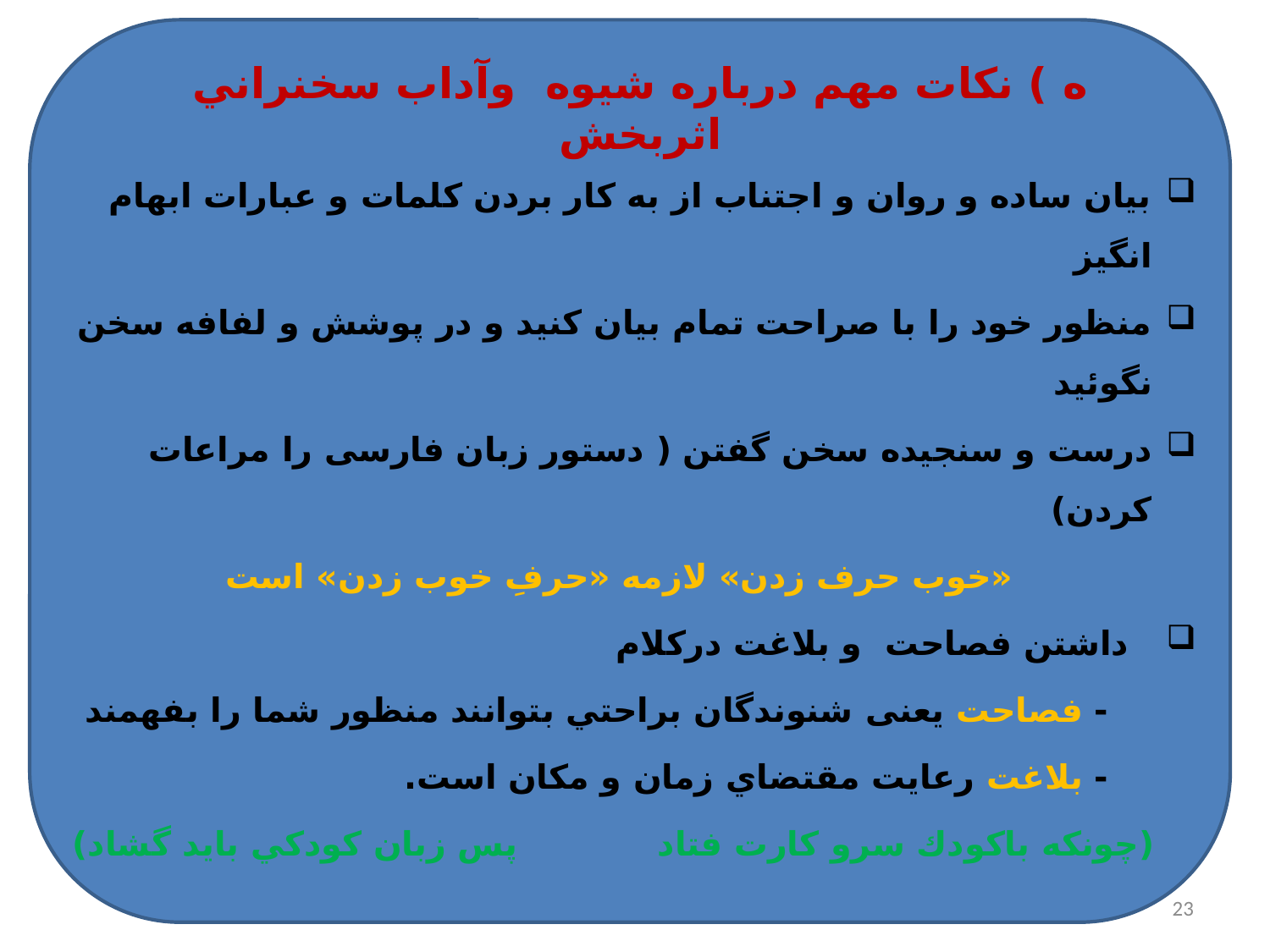

ه ) نکات مهم درباره شیوه  وآداب سخنراني اثربخش

#
بيان ساده و روان و اجتناب از به کار بردن کلمات و عبارات ابهام انگيز
منظور خود را با صراحت تمام بيان كنيد و در پوشش و لفافه سخن نگوئيد
درست و سنجيده سخن گفتن ( دستور زبان فارسی را مراعات كردن)
  «خوب حرف زدن» لازمه «حرفِ خوب زدن» است
  داشتن فصاحت  و بلاغت درکلام
       - فصاحت یعنی شنوندگان براحتي بتوانند منظور شما را بفهمند
       - بلاغت رعايت مقتضاي زمان و مكان است.
   (چونكه باكودك سرو كارت فتاد	            پس زبان كودكي بايد گشاد)

23